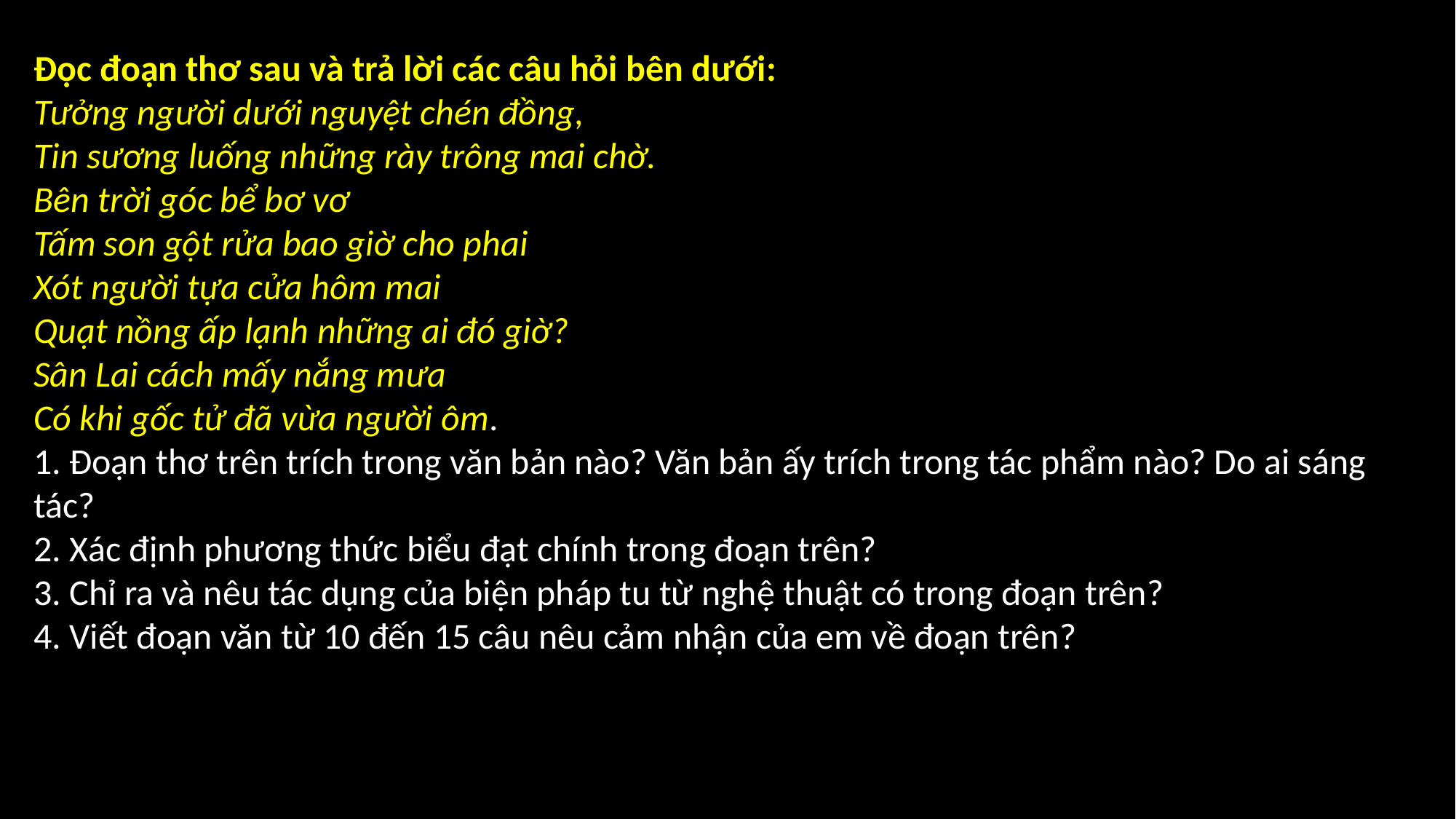

Đọc đoạn thơ sau và trả lời các câu hỏi bên dưới:
Tưởng người dưới nguyệt chén đồng,
Tin sương luống những rày trông mai chờ.
Bên trời góc bể bơ vơ
Tấm son gột rửa bao giờ cho phai
Xót người tựa cửa hôm mai
Quạt nồng ấp lạnh những ai đó giờ?
Sân Lai cách mấy nắng mưa
Có khi gốc tử đã vừa người ôm.
1. Đoạn thơ trên trích trong văn bản nào? Văn bản ấy trích trong tác phẩm nào? Do ai sáng tác?
2. Xác định phương thức biểu đạt chính trong đoạn trên?
3. Chỉ ra và nêu tác dụng của biện pháp tu từ nghệ thuật có trong đoạn trên?
4. Viết đoạn văn từ 10 đến 15 câu nêu cảm nhận của em về đoạn trên?